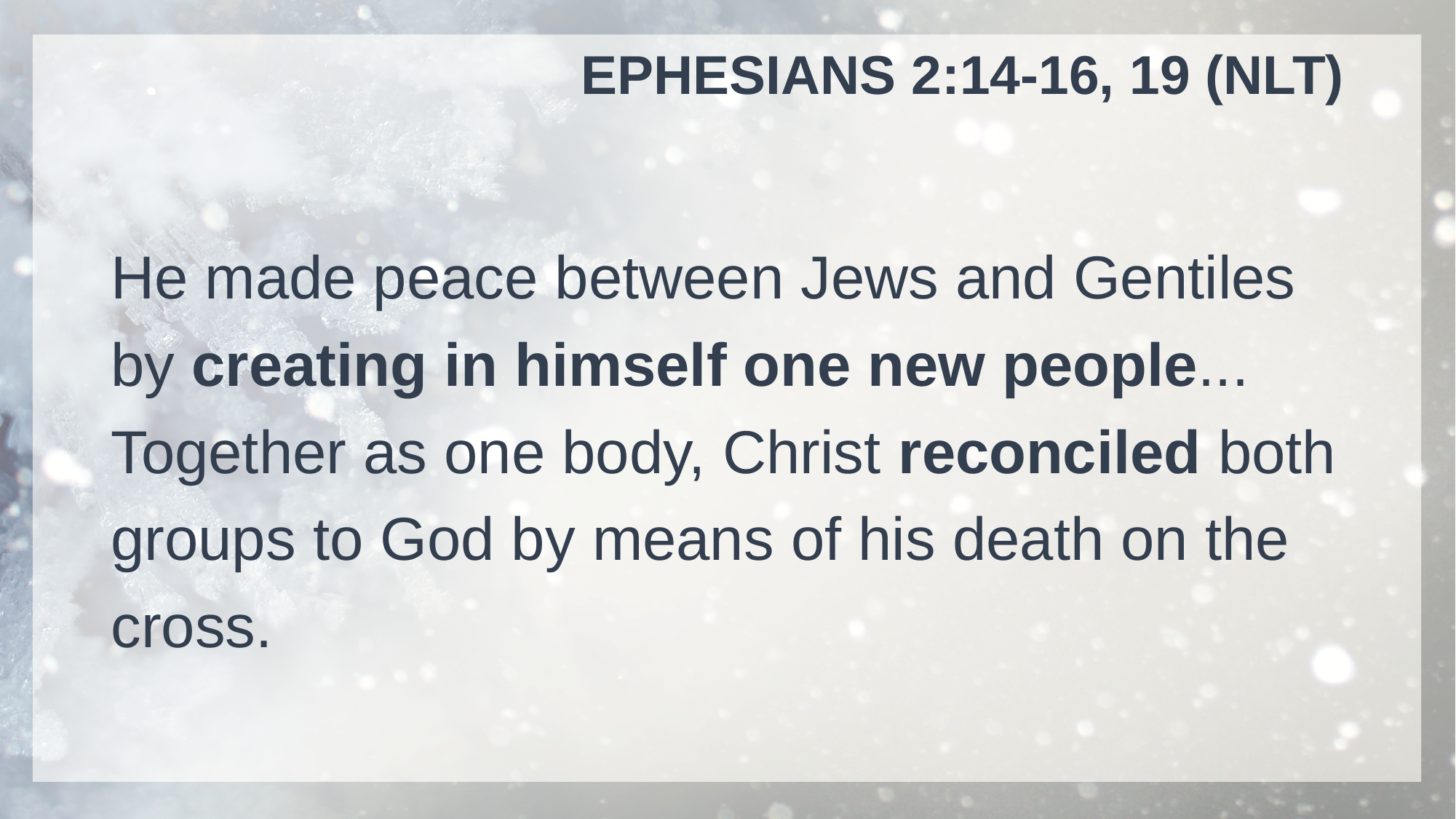

# EPHESIANS 2:14-16, 19 (NLT)
He made peace between Jews and Gentiles by creating in himself one new people... Together as one body, Christ reconciled both groups to God by means of his death on the cross.